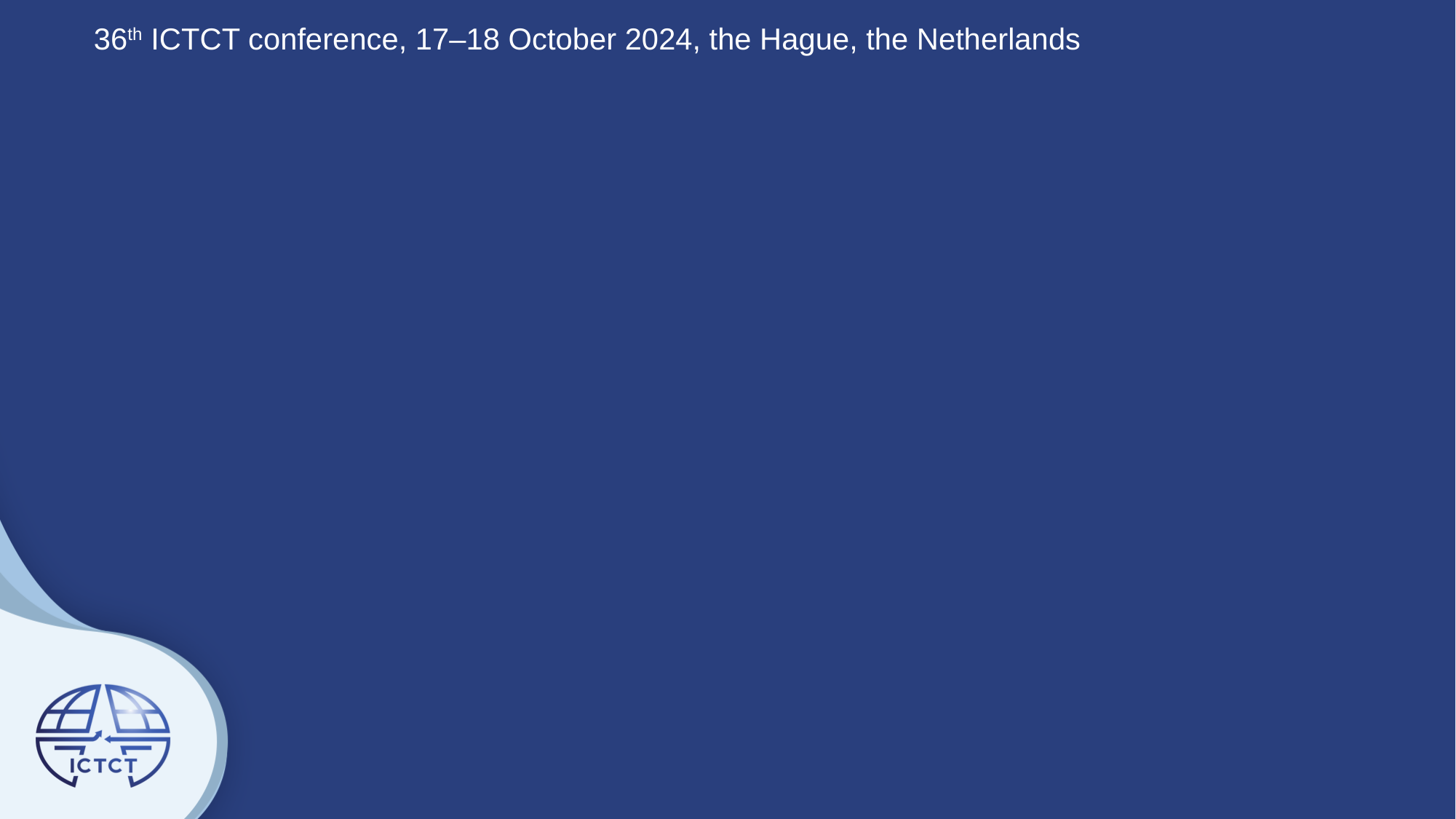

36th ICTCT conference, 17–18 October 2024, the Hague, the Netherlands
#